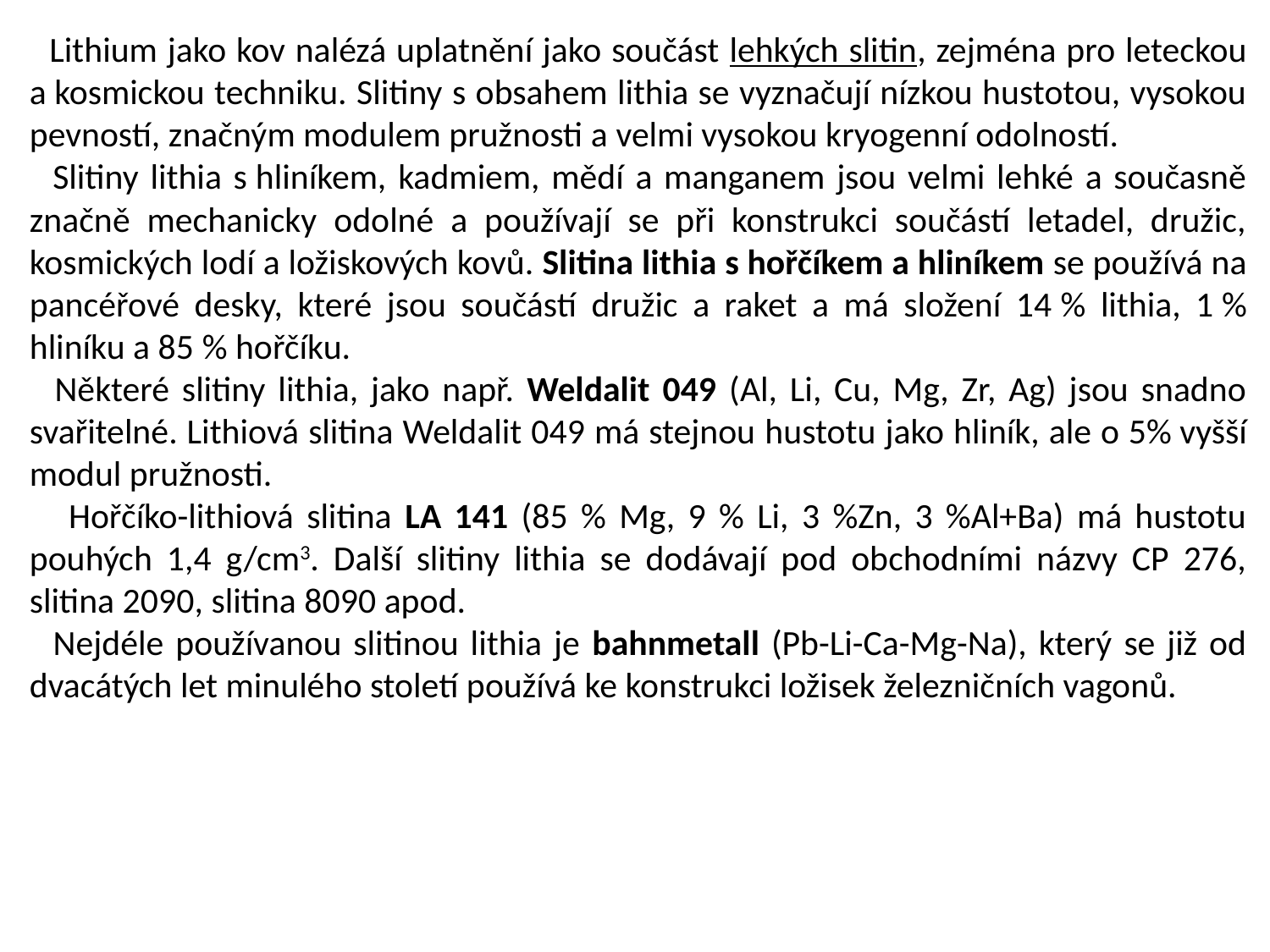

Lithium jako kov nalézá uplatnění jako součást lehkých slitin, zejména pro leteckou a kosmickou techniku. Slitiny s obsahem lithia se vyznačují nízkou hustotou, vysokou pevností, značným modulem pružnosti a velmi vysokou kryogenní odolností.
  Slitiny lithia s hliníkem, kadmiem, mědí a manganem jsou velmi lehké a současně značně mechanicky odolné a používají se při konstrukci součástí letadel, družic, kosmických lodí a ložiskových kovů. Slitina lithia s hořčíkem a hliníkem se používá na pancéřové desky, které jsou součástí družic a raket a má složení 14 % lithia, 1 % hliníku a 85 % hořčíku.
  Některé slitiny lithia, jako např. Weldalit 049 (Al, Li, Cu, Mg, Zr, Ag) jsou snadno svařitelné. Lithiová slitina Weldalit 049 má stejnou hustotu jako hliník, ale o 5% vyšší modul pružnosti.
   Hořčíko-lithiová slitina LA 141 (85 % Mg, 9 % Li, 3 %Zn, 3 %Al+Ba) má hustotu pouhých 1,4 g/cm3. Další slitiny lithia se dodávají pod obchodními názvy CP 276, slitina 2090, slitina 8090 apod.
  Nejdéle používanou slitinou lithia je bahnmetall (Pb-Li-Ca-Mg-Na), který se již od dvacátých let minulého století používá ke konstrukci ložisek železničních vagonů.